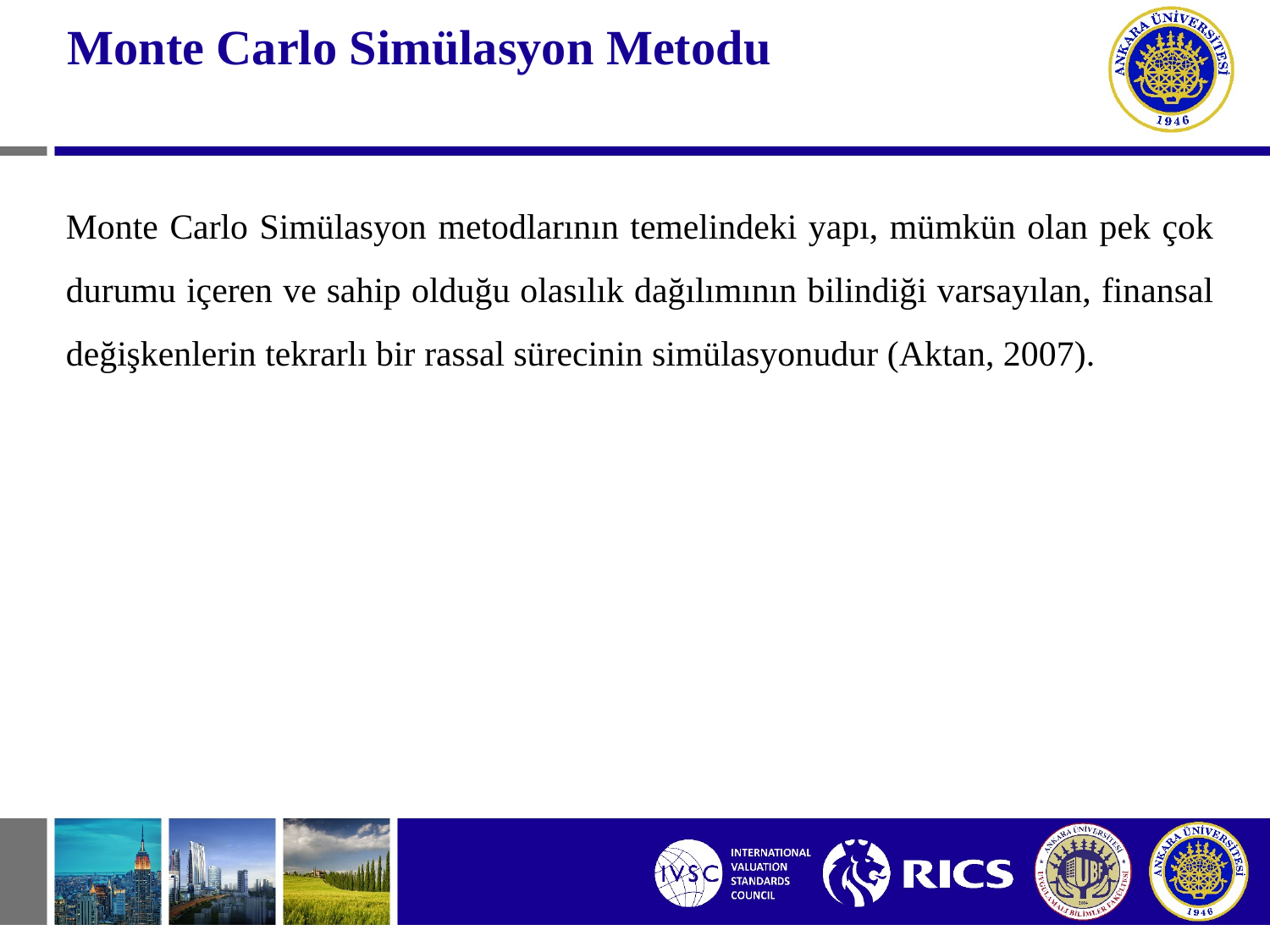

# Monte Carlo Simülasyon Metodu
Monte Carlo Simülasyon metodlarının temelindeki yapı, mümkün olan pek çok durumu içeren ve sahip olduğu olasılık dağılımının bilindiği varsayılan, finansal değişkenlerin tekrarlı bir rassal sürecinin simülasyonudur (Aktan, 2007).